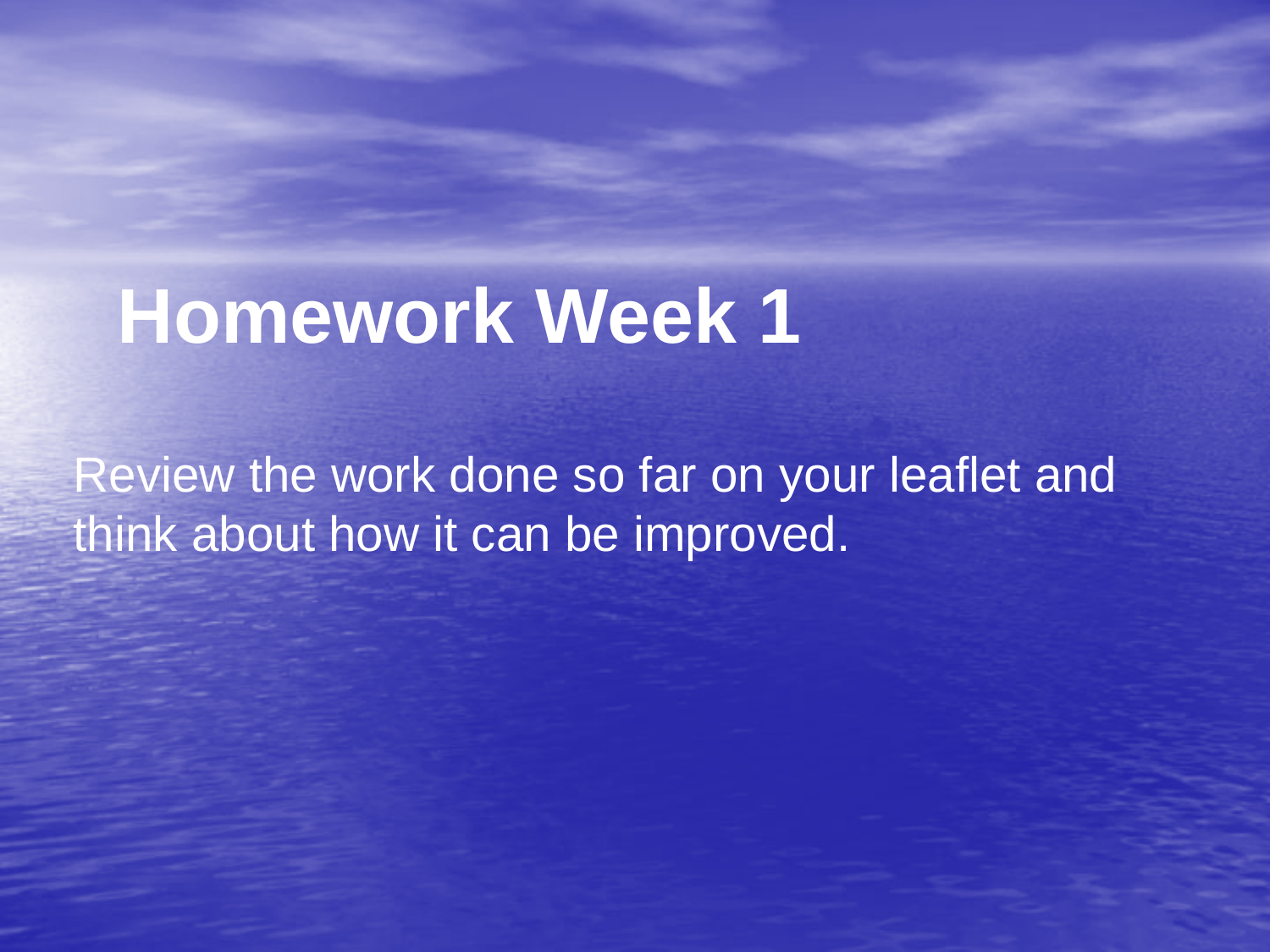

# Homework Week 1
Review the work done so far on your leaflet and think about how it can be improved.